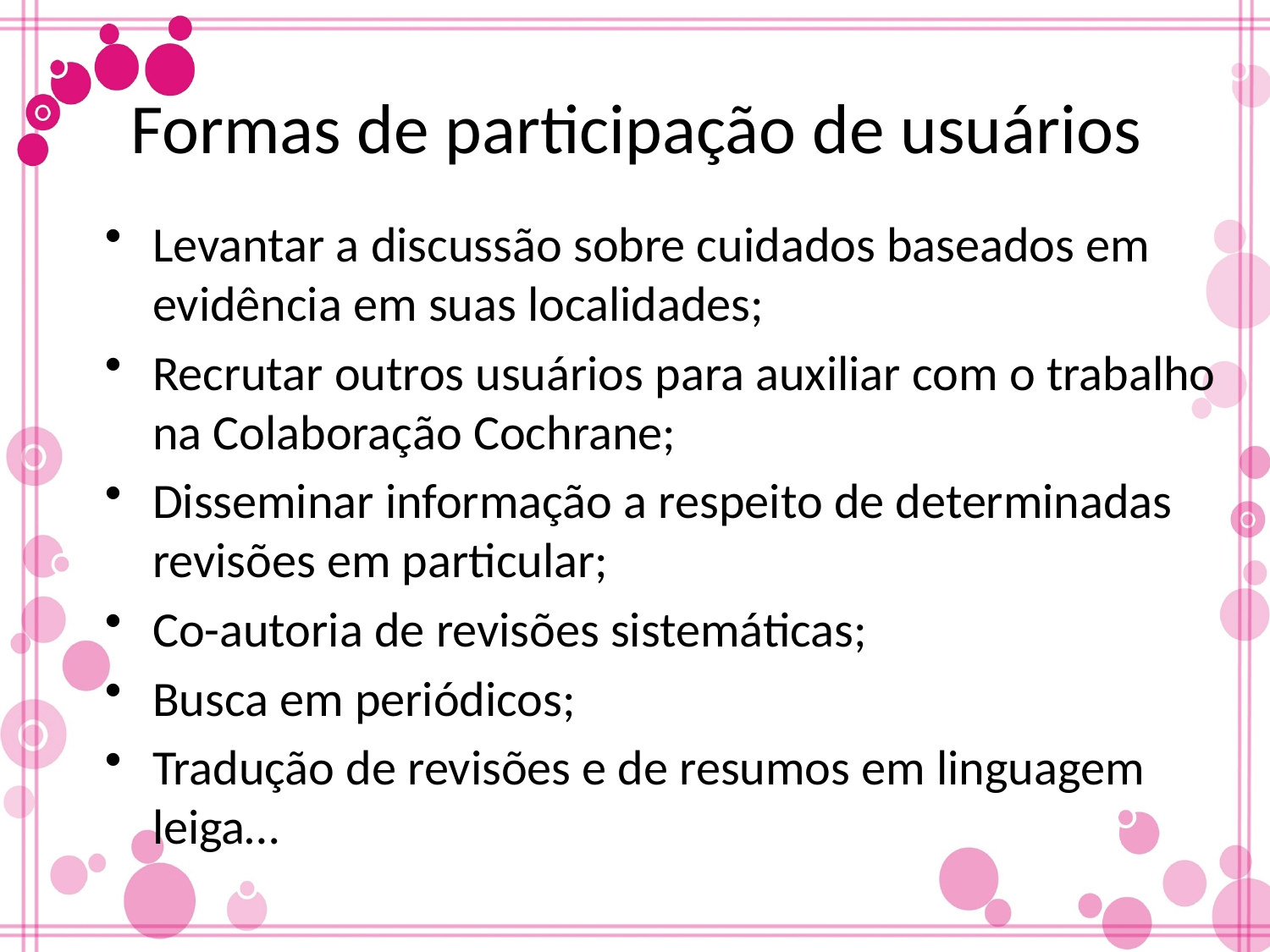

Formas de participação de usuários
Levantar a discussão sobre cuidados baseados em evidência em suas localidades;
Recrutar outros usuários para auxiliar com o trabalho na Colaboração Cochrane;
Disseminar informação a respeito de determinadas revisões em particular;
Co-autoria de revisões sistemáticas;
Busca em periódicos;
Tradução de revisões e de resumos em linguagem leiga…